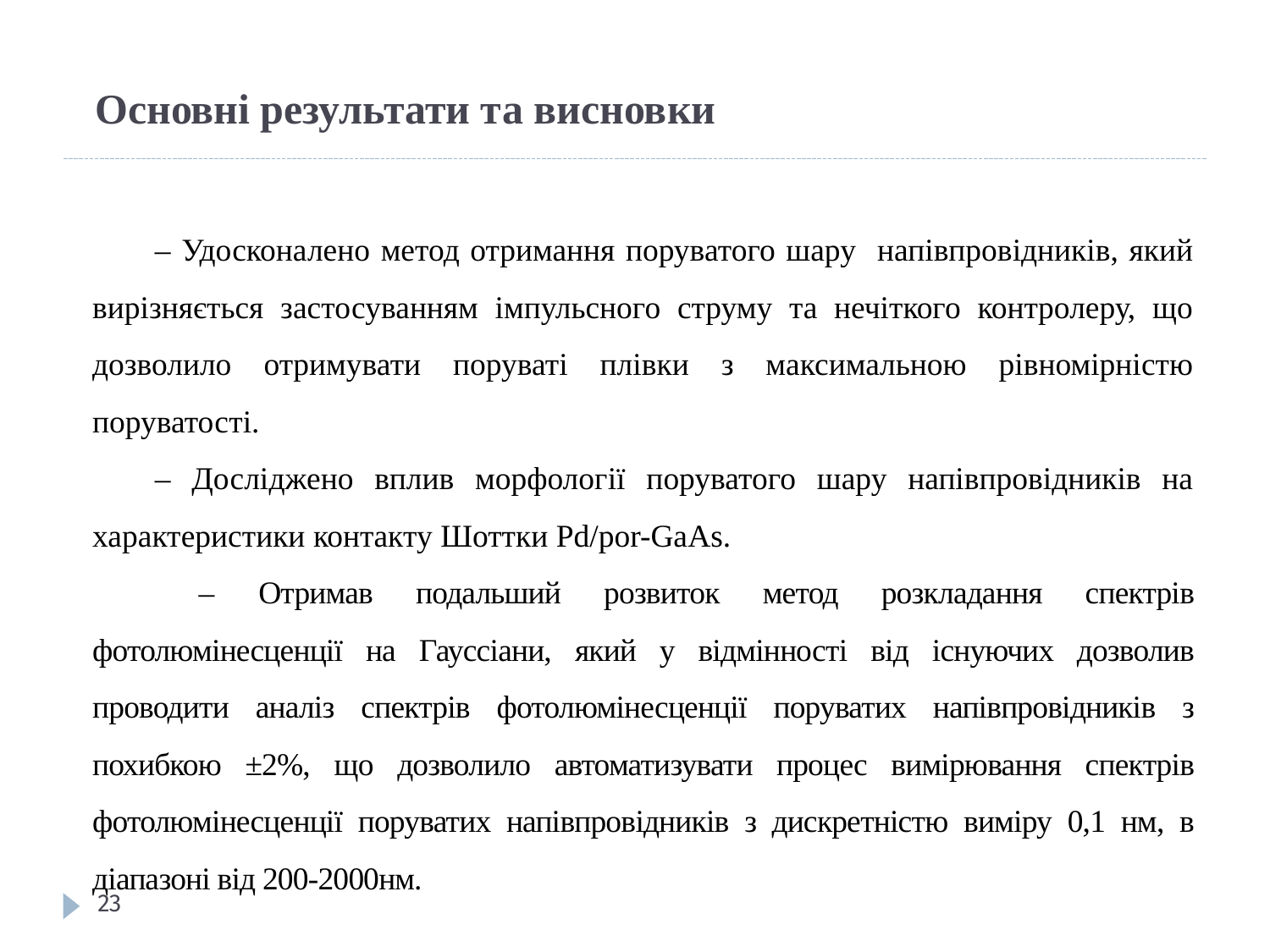

# Основні результати та висновки

– Удосконалено метод отримання поруватого шару  напівпровідників, який вирізняється застосуванням імпульсного струму та нечіткого контролеру, що дозволило отримувати поруваті плівки з максимальною рівномірністю поруватості.
– Досліджено вплив морфології поруватого шару напівпровідників на характеристики контакту Шоттки Pd/por-GaAs.
 – Отримав подальший розвиток метод розкладання спектрів фотолюмінесценції на Гауссіани, який у відмінності від існуючих дозволив проводити аналіз спектрів фотолюмінесценції поруватих напівпровідників з похибкою ±2%, що дозволило автоматизувати процес вимірювання спектрів фотолюмінесценції поруватих напівпровідників з дискретністю виміру 0,1 нм, в діапазоні від 200-2000нм.

23